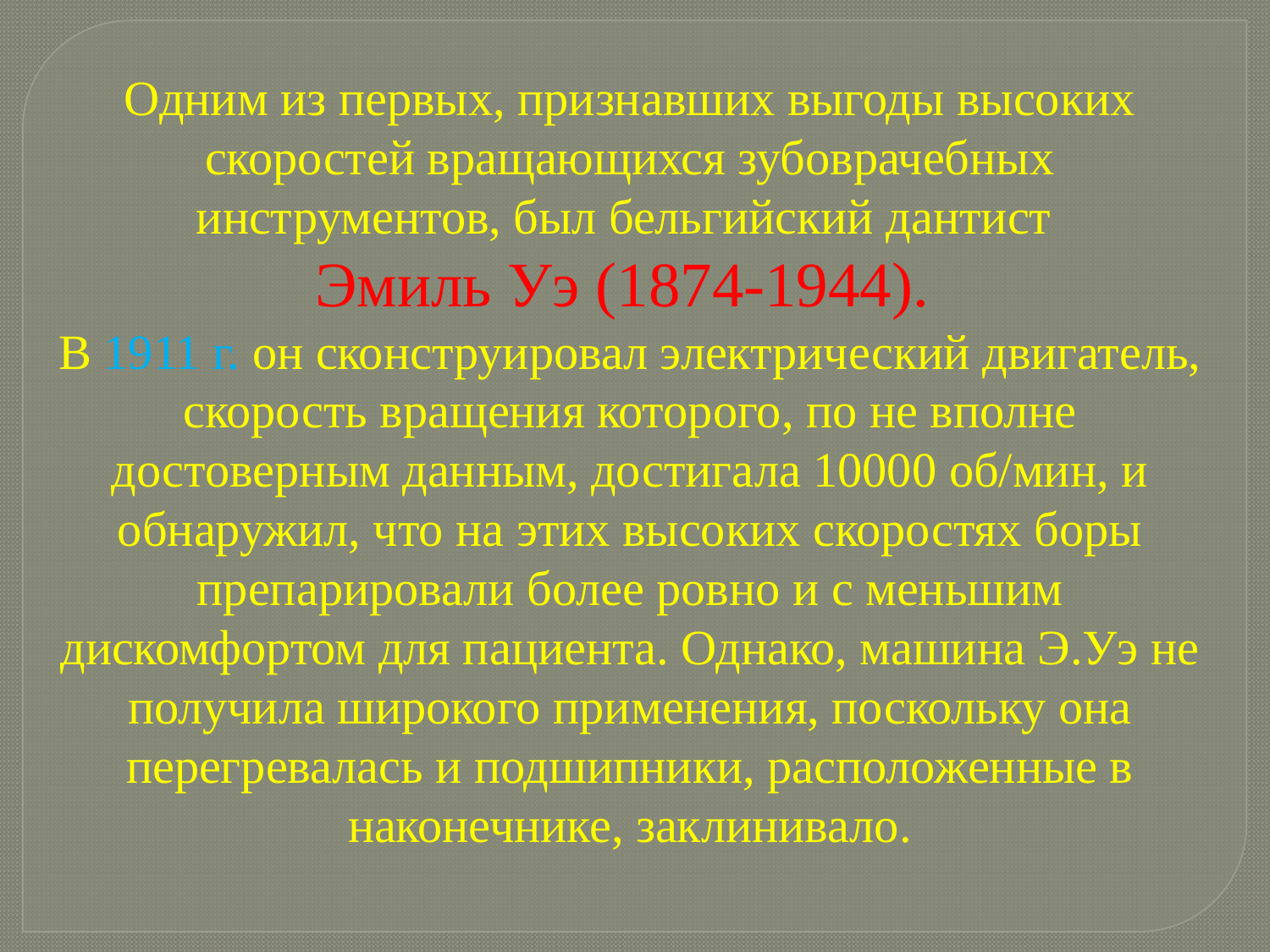

Одним из первых, признавших выгоды высоких скоростей вращающихся зубоврачебных инструментов, был бельгийский дантист
Эмиль Уэ (1874-1944).
В 1911 г. он сконструировал электрический двигатель, скорость вращения которого, по не вполне достоверным данным, достигала 10000 об/мин, и обнаружил, что на этих высоких скоростях боры препарировали более ровно и с меньшим дискомфортом для пациента. Однако, машина Э.Уэ не получила широкого применения, поскольку она перегревалась и подшипники, расположенные в наконечнике, заклинивало.